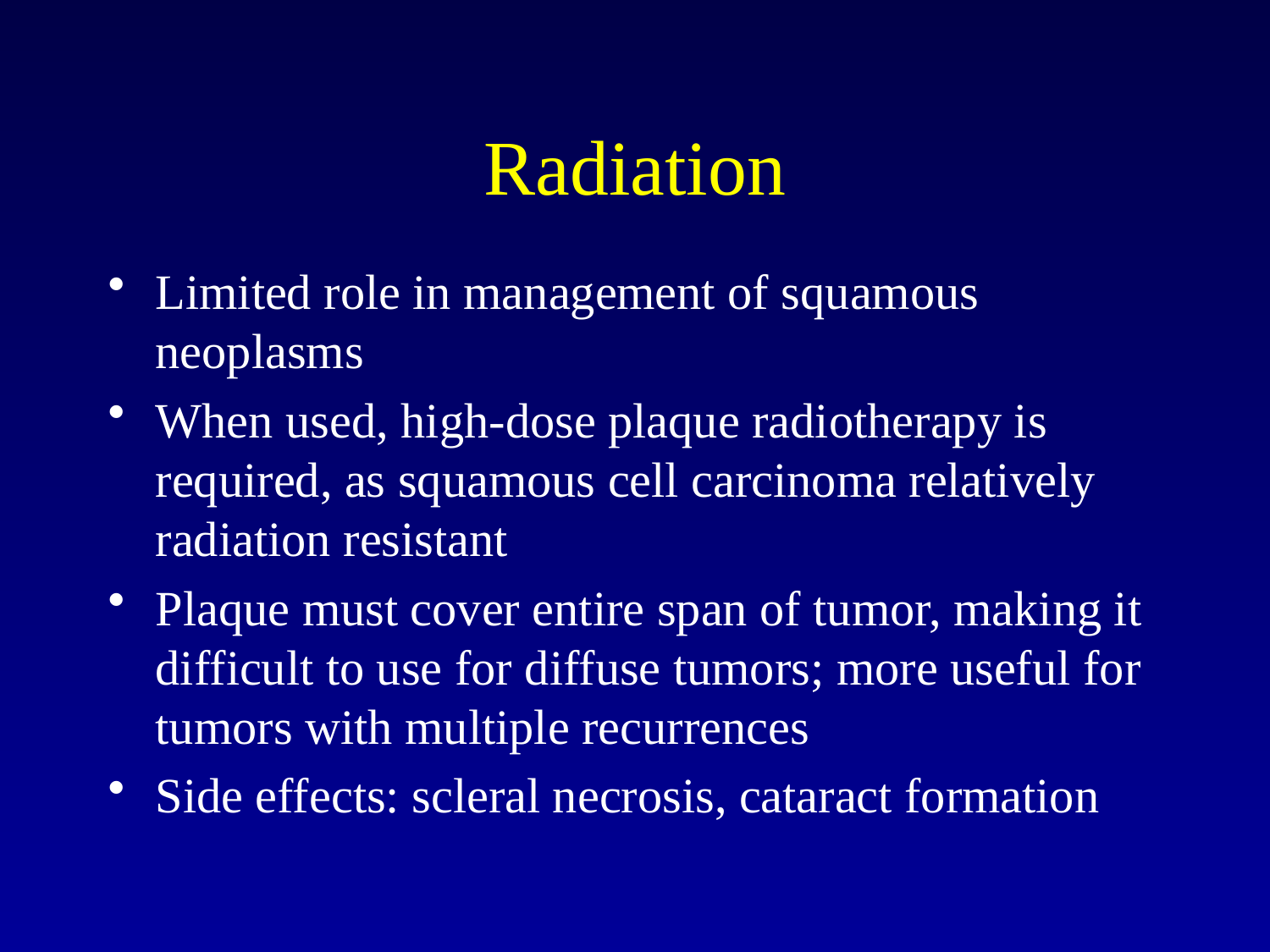

# Radiation
Limited role in management of squamous neoplasms
When used, high-dose plaque radiotherapy is required, as squamous cell carcinoma relatively radiation resistant
Plaque must cover entire span of tumor, making it difficult to use for diffuse tumors; more useful for tumors with multiple recurrences
Side effects: scleral necrosis, cataract formation